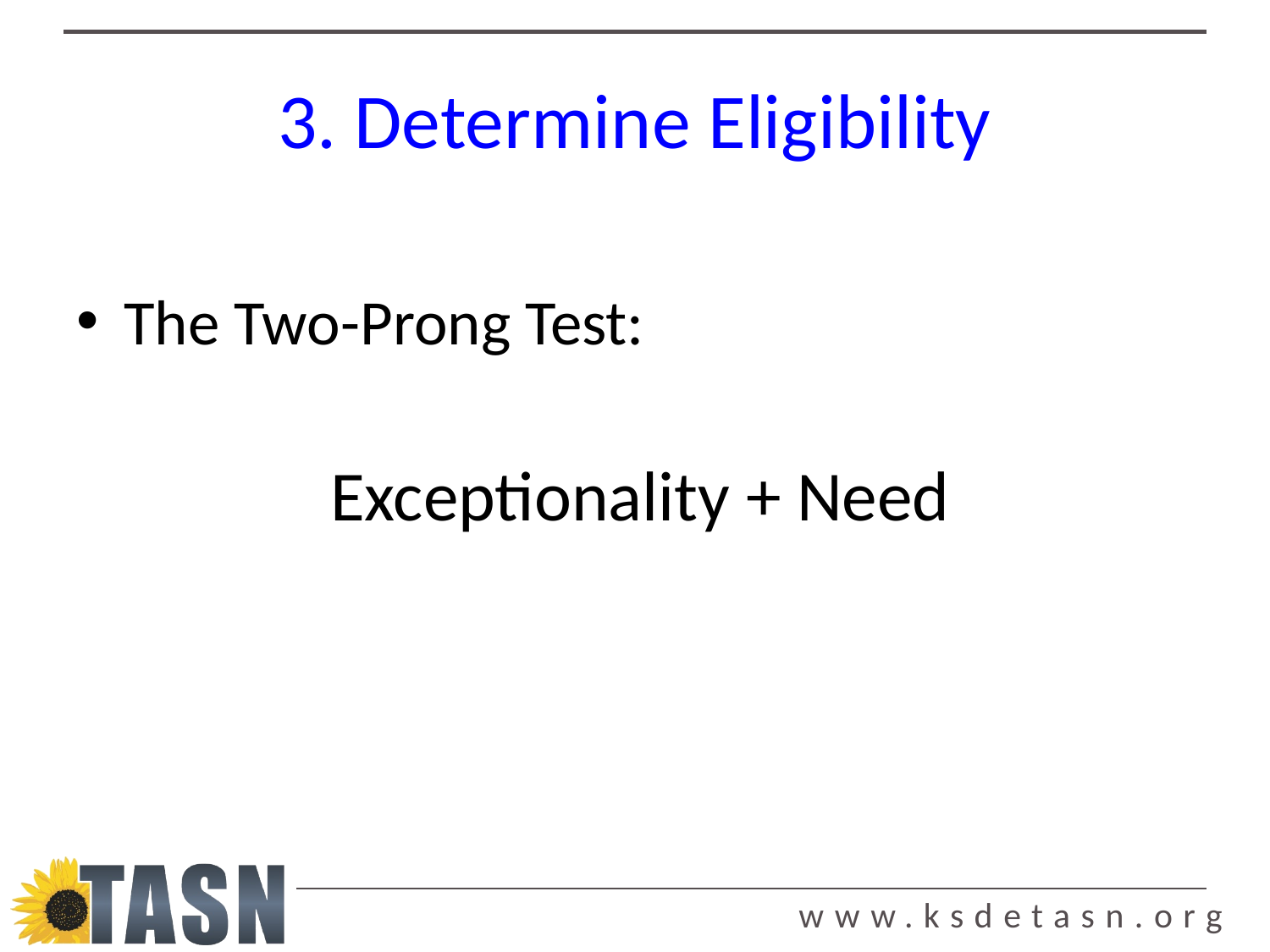

# 3. Determine Eligibility
The Two-Prong Test:

		Exceptionality + Need
Eligibility